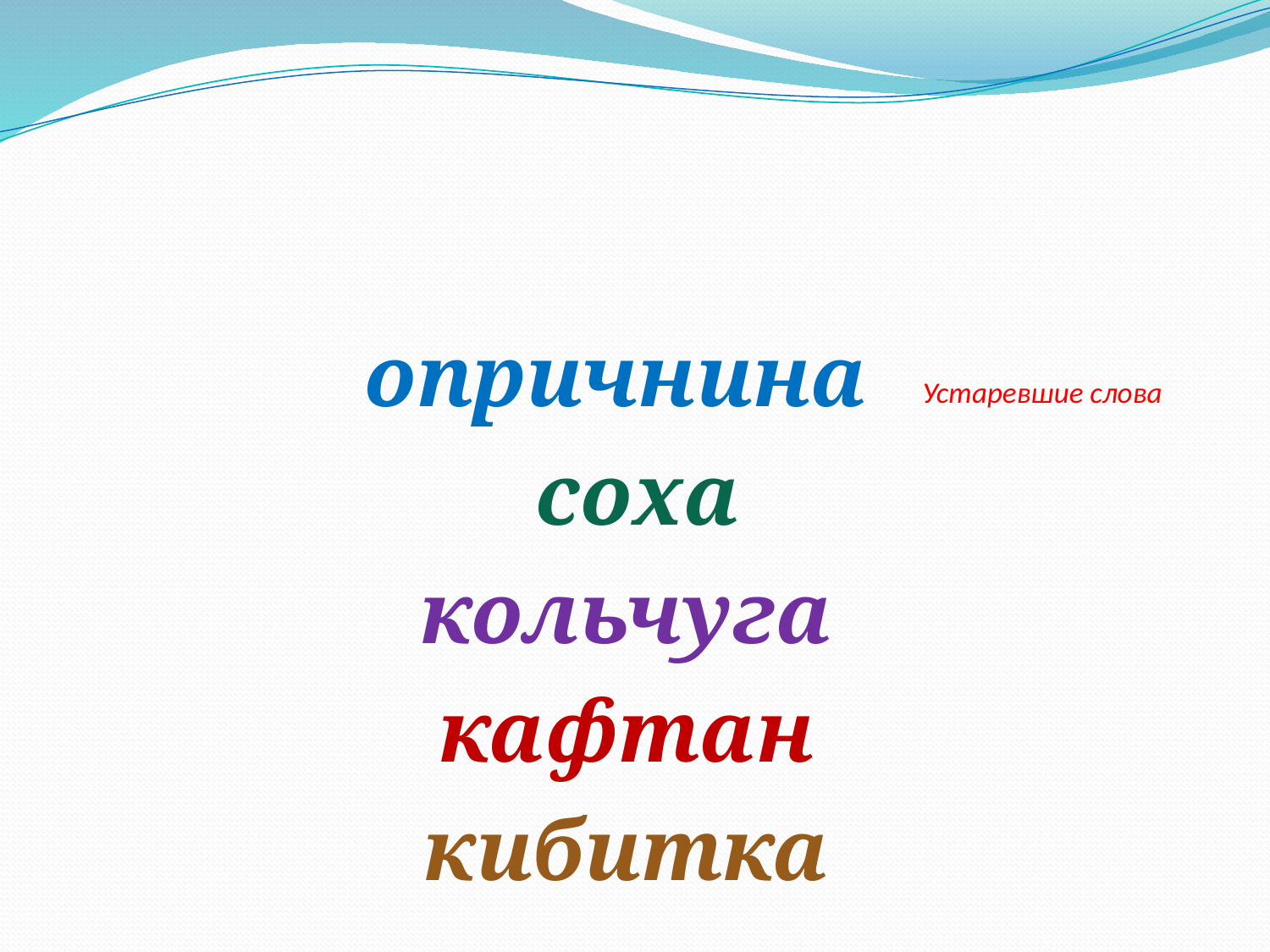

# Устаревшие слова
опричнина
  соха
 кольчуга
 кафтан
 кибитка